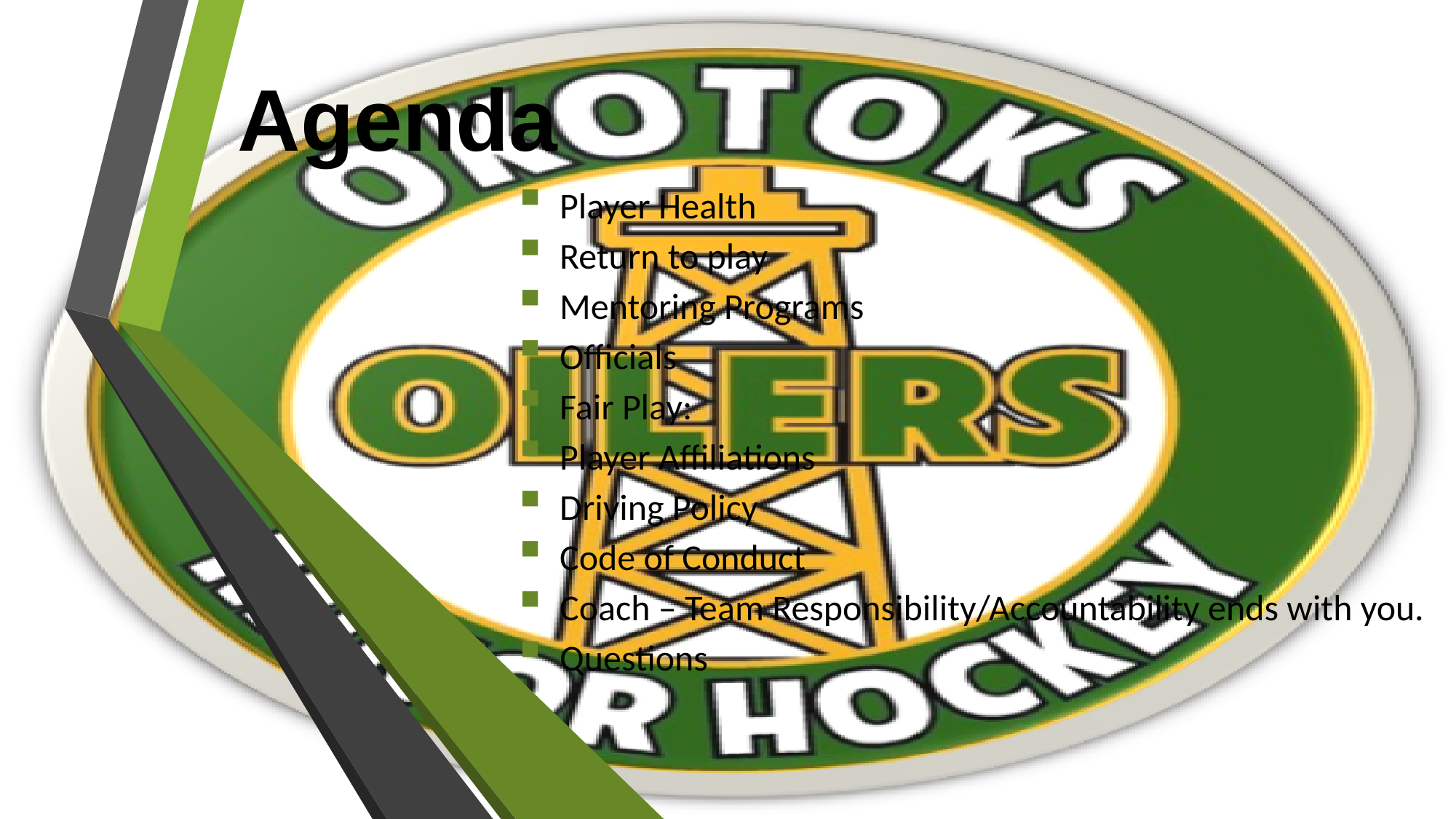

# Agenda
Player Health
Return to play
Mentoring Programs
Officials
Fair Play:
Player Affiliations
Driving Policy
Code of Conduct
Coach – Team Responsibility/Accountability ends with you.
Questions